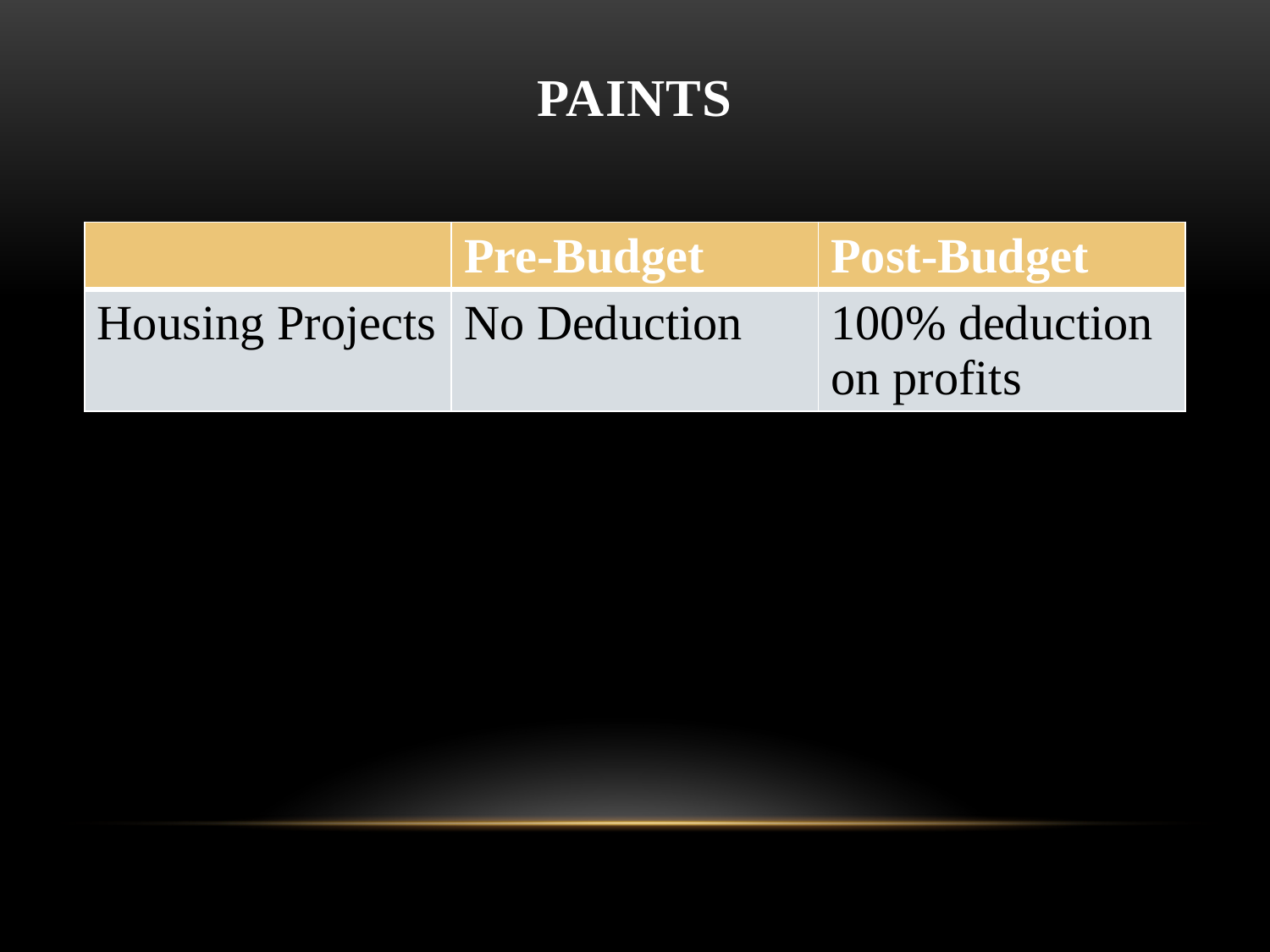

# Paints
|  | Pre-Budget | Post-Budget |
| --- | --- | --- |
| Housing Projects | No Deduction | 100% deduction on profits |